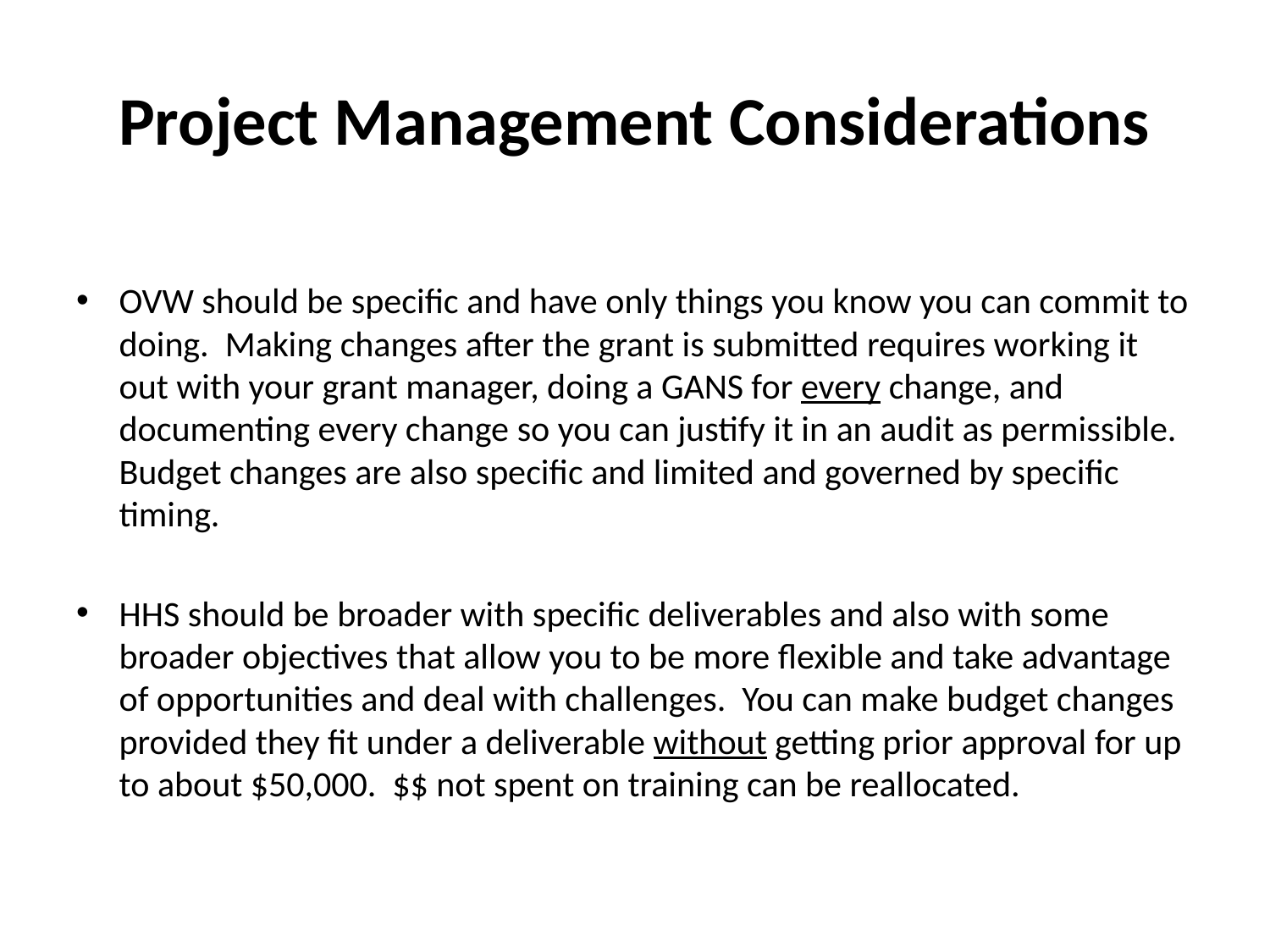

# Project Management Considerations

OVW should be specific and have only things you know you can commit to doing.  Making changes after the grant is submitted requires working it out with your grant manager, doing a GANS for every change, and documenting every change so you can justify it in an audit as permissible.  Budget changes are also specific and limited and governed by specific timing.

HHS should be broader with specific deliverables and also with some broader objectives that allow you to be more flexible and take advantage of opportunities and deal with challenges.  You can make budget changes provided they fit under a deliverable without getting prior approval for up to about $50,000.  $$ not spent on training can be reallocated.